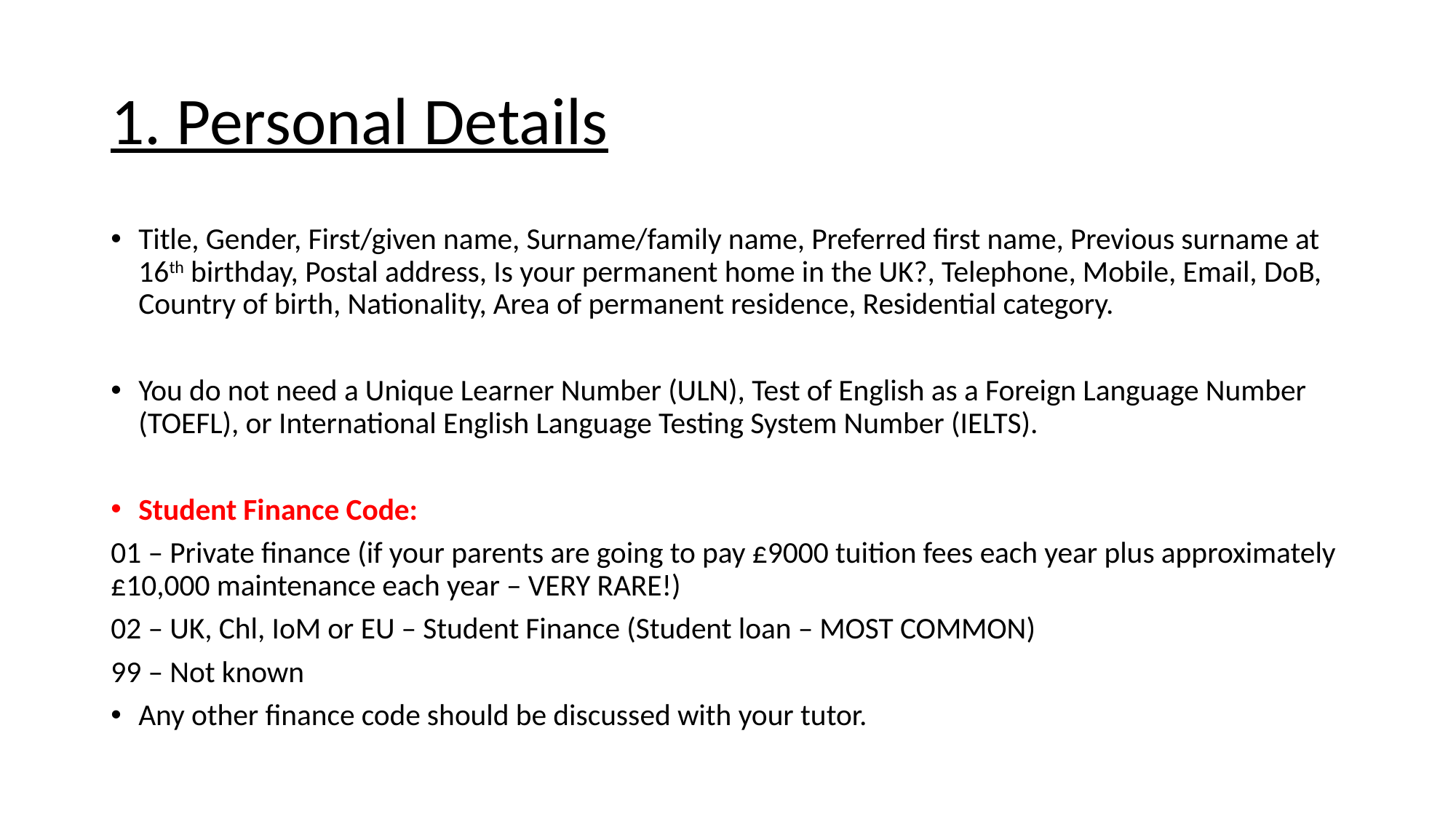

# 1. Personal Details
Title, Gender, First/given name, Surname/family name, Preferred first name, Previous surname at 16th birthday, Postal address, Is your permanent home in the UK?, Telephone, Mobile, Email, DoB, Country of birth, Nationality, Area of permanent residence, Residential category.

You do not need a Unique Learner Number (ULN), Test of English as a Foreign Language Number (TOEFL), or International English Language Testing System Number (IELTS).

Student Finance Code:
01 – Private finance (if your parents are going to pay £9000 tuition fees each year plus approximately £10,000 maintenance each year – VERY RARE!)
02 – UK, Chl, IoM or EU – Student Finance (Student loan – MOST COMMON)
99 – Not known
Any other finance code should be discussed with your tutor.